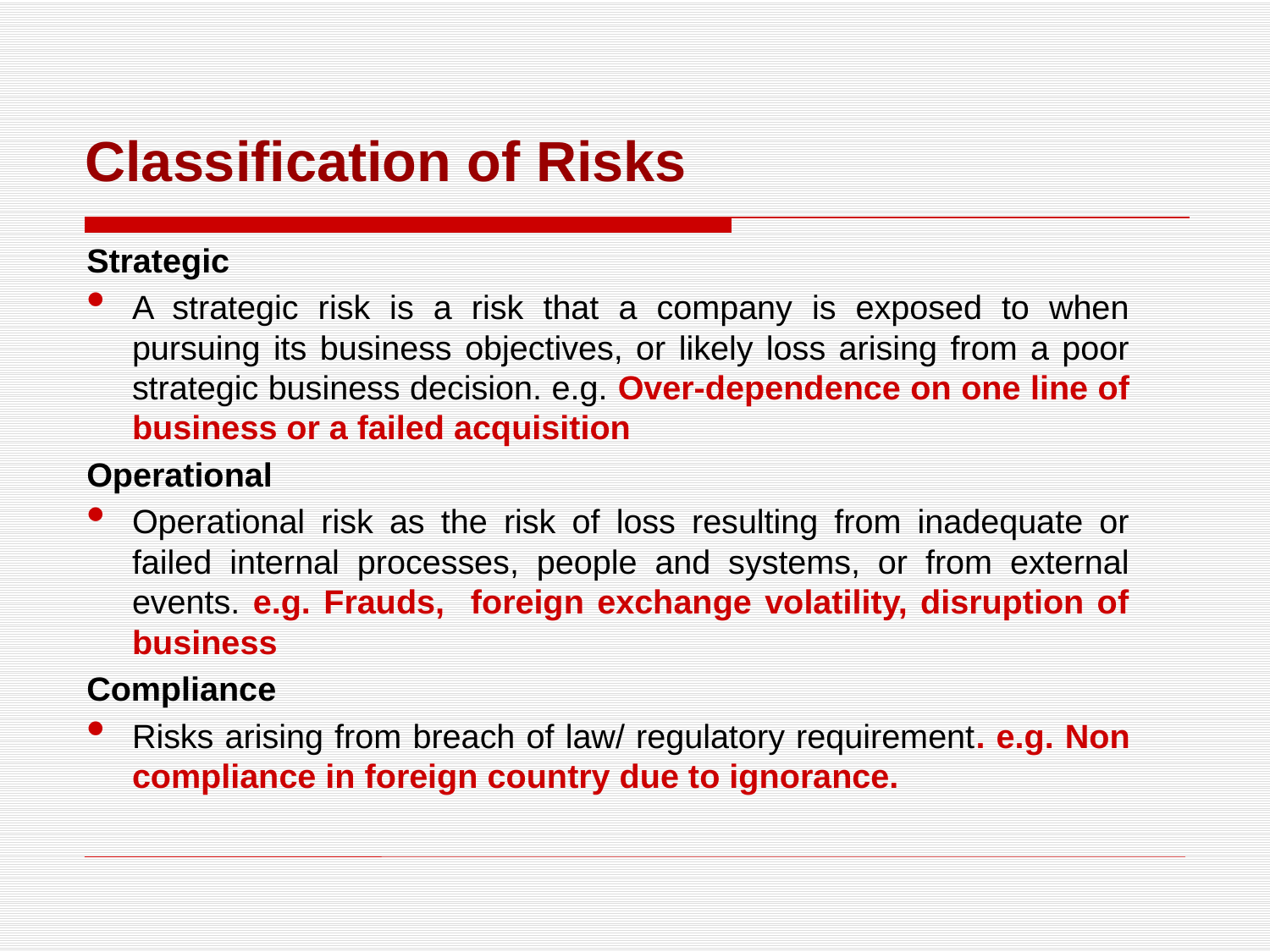

Classification of Risks
Strategic
A strategic risk is a risk that a company is exposed to when pursuing its business objectives, or likely loss arising from a poor strategic business decision. e.g. Over-dependence on one line of business or a failed acquisition
Operational
Operational risk as the risk of loss resulting from inadequate or failed internal processes, people and systems, or from external events. e.g. Frauds,  foreign exchange volatility, disruption of business
Compliance
Risks arising from breach of law/ regulatory requirement. e.g. Non compliance in foreign country due to ignorance.